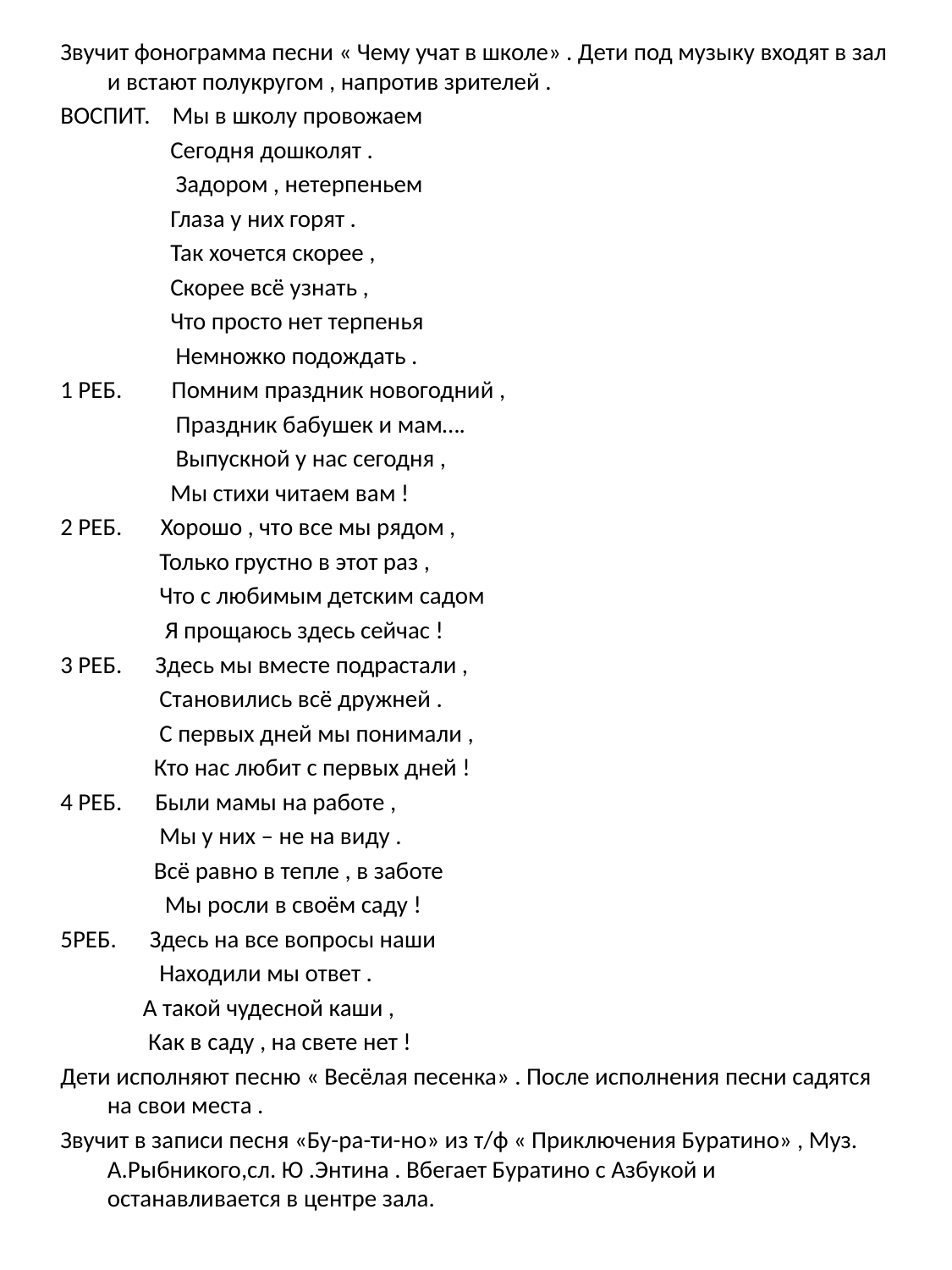

#
Звучит фонограмма песни « Чему учат в школе» . Дети под музыку входят в зал и встают полукругом , напротив зрителей .
ВОСПИТ.    Мы в школу провожаем
                    Сегодня дошколят .
                     Задором , нетерпеньем
                    Глаза у них горят .
                    Так хочется скорее ,
                    Скорее всё узнать ,
                    Что просто нет терпенья
                     Немножко подождать .
1 РЕБ.         Помним праздник новогодний ,
                     Праздник бабушек и мам….
                     Выпускной у нас сегодня ,
                    Мы стихи читаем вам !
2 РЕБ.       Хорошо , что все мы рядом ,
                  Только грустно в этот раз ,
                  Что с любимым детским садом
                   Я прощаюсь здесь сейчас !
3 РЕБ.      Здесь мы вместе подрастали ,
                  Становились всё дружней .
                  С первых дней мы понимали ,
                 Кто нас любит с первых дней !
4 РЕБ.      Были мамы на работе ,
                  Мы у них – не на виду .
                 Всё равно в тепле , в заботе
                   Мы росли в своём саду !
5РЕБ.      Здесь на все вопросы наши
                  Находили мы ответ .
               А такой чудесной каши ,
                Как в саду , на свете нет !
Дети исполняют песню « Весёлая песенка» . После исполнения песни садятся на свои места .
Звучит в записи песня «Бу-ра-ти-но» из т/ф « Приключения Буратино» , Муз. А.Рыбникого,сл. Ю .Энтина . Вбегает Буратино с Азбукой и останавливается в центре зала.